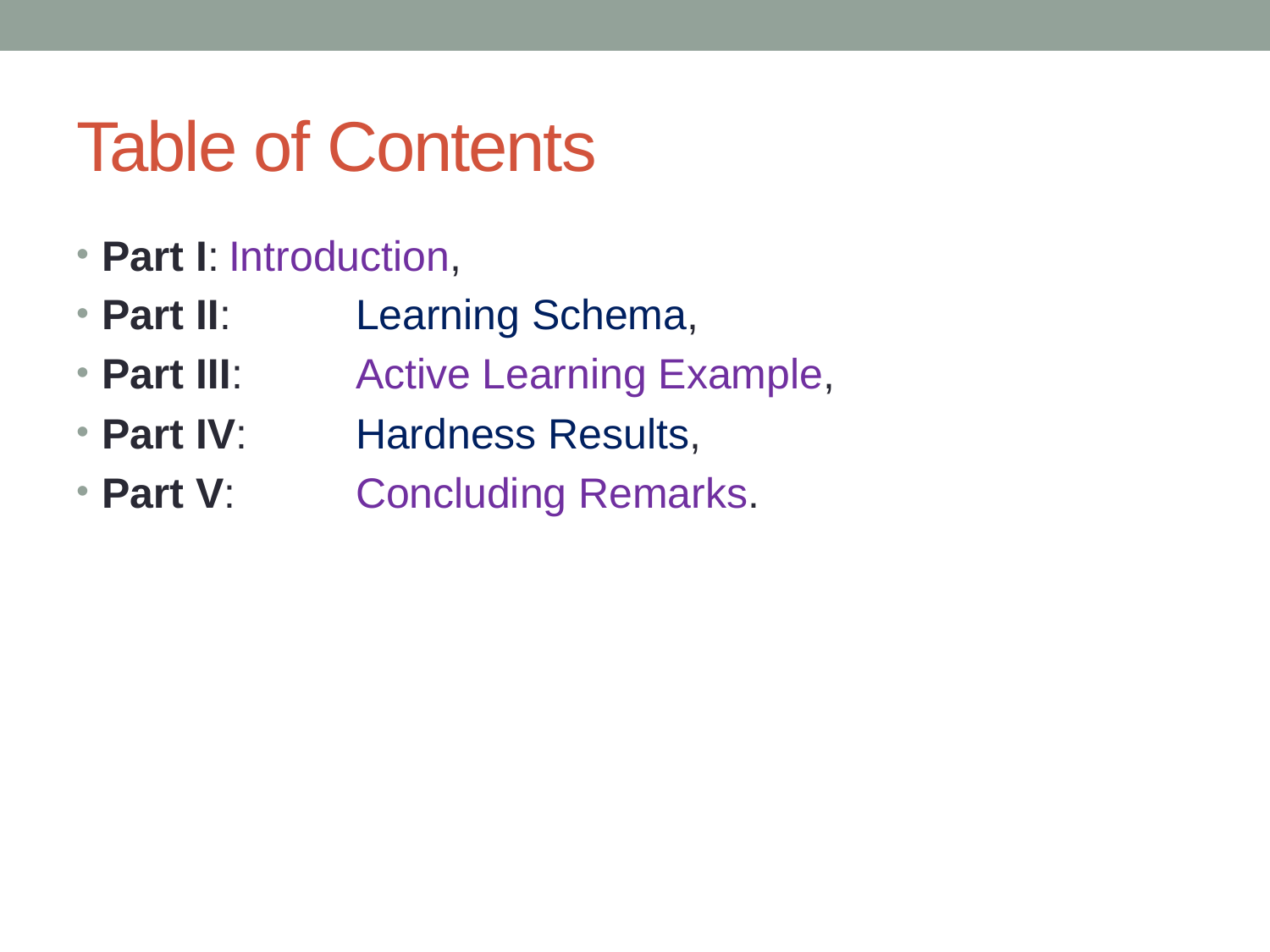

# Table of Contents
Part I:	Introduction,
Part II:	Learning Schema,
Part III:	Active Learning Example,
Part IV:	Hardness Results,
Part V:	Concluding Remarks.